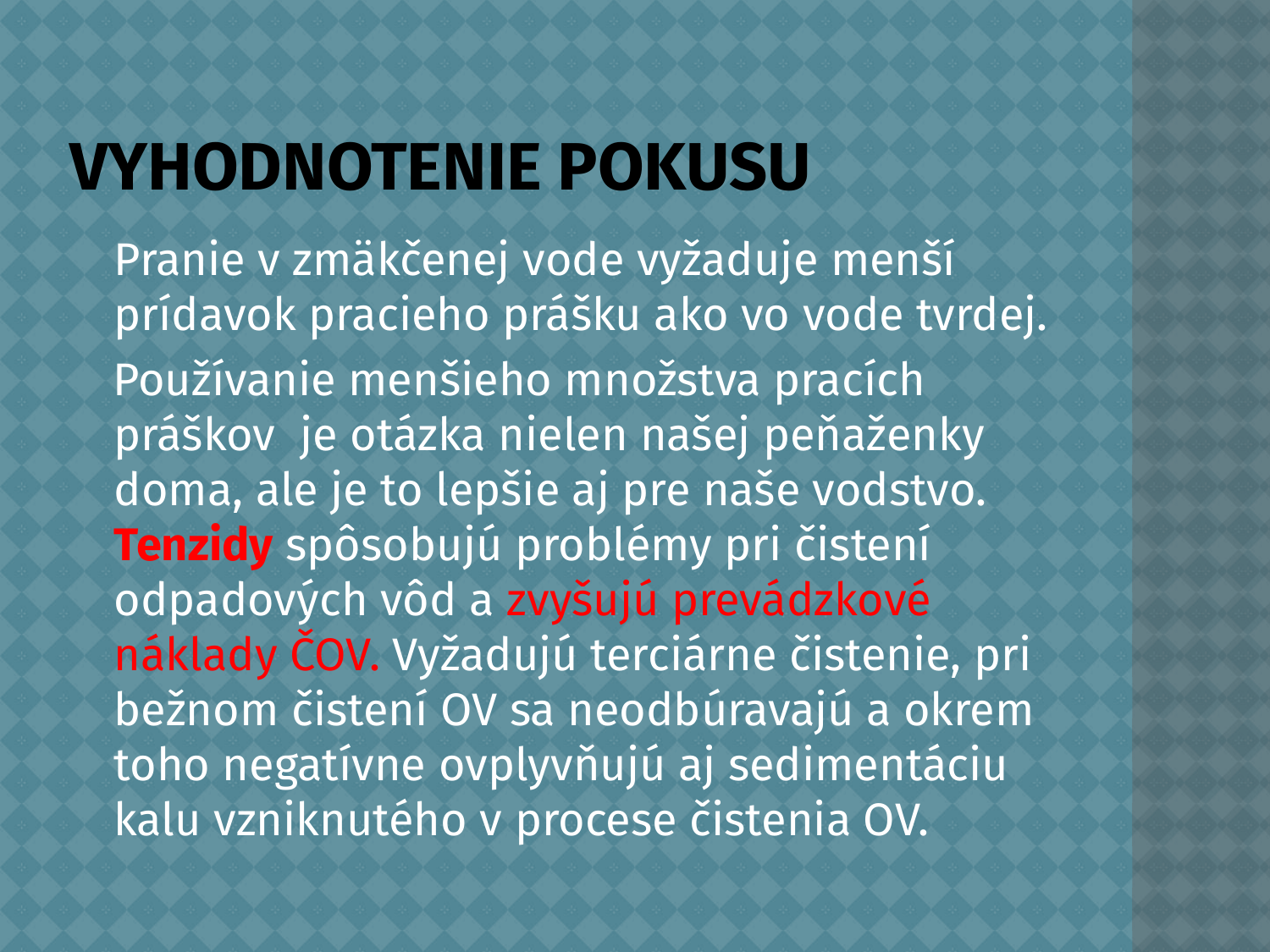

# Vyhodnotenie pokusu
	Pranie v zmäkčenej vode vyžaduje menší prídavok pracieho prášku ako vo vode tvrdej.
   Používanie menšieho množstva pracích práškov  je otázka nielen našej peňaženky doma, ale je to lepšie aj pre naše vodstvo. Tenzidy spôsobujú problémy pri čistení odpadových vôd a zvyšujú prevádzkové náklady ČOV. Vyžadujú terciárne čistenie, pri bežnom čistení OV sa neodbúravajú a okrem toho negatívne ovplyvňujú aj sedimentáciu kalu vzniknutého v procese čistenia OV.